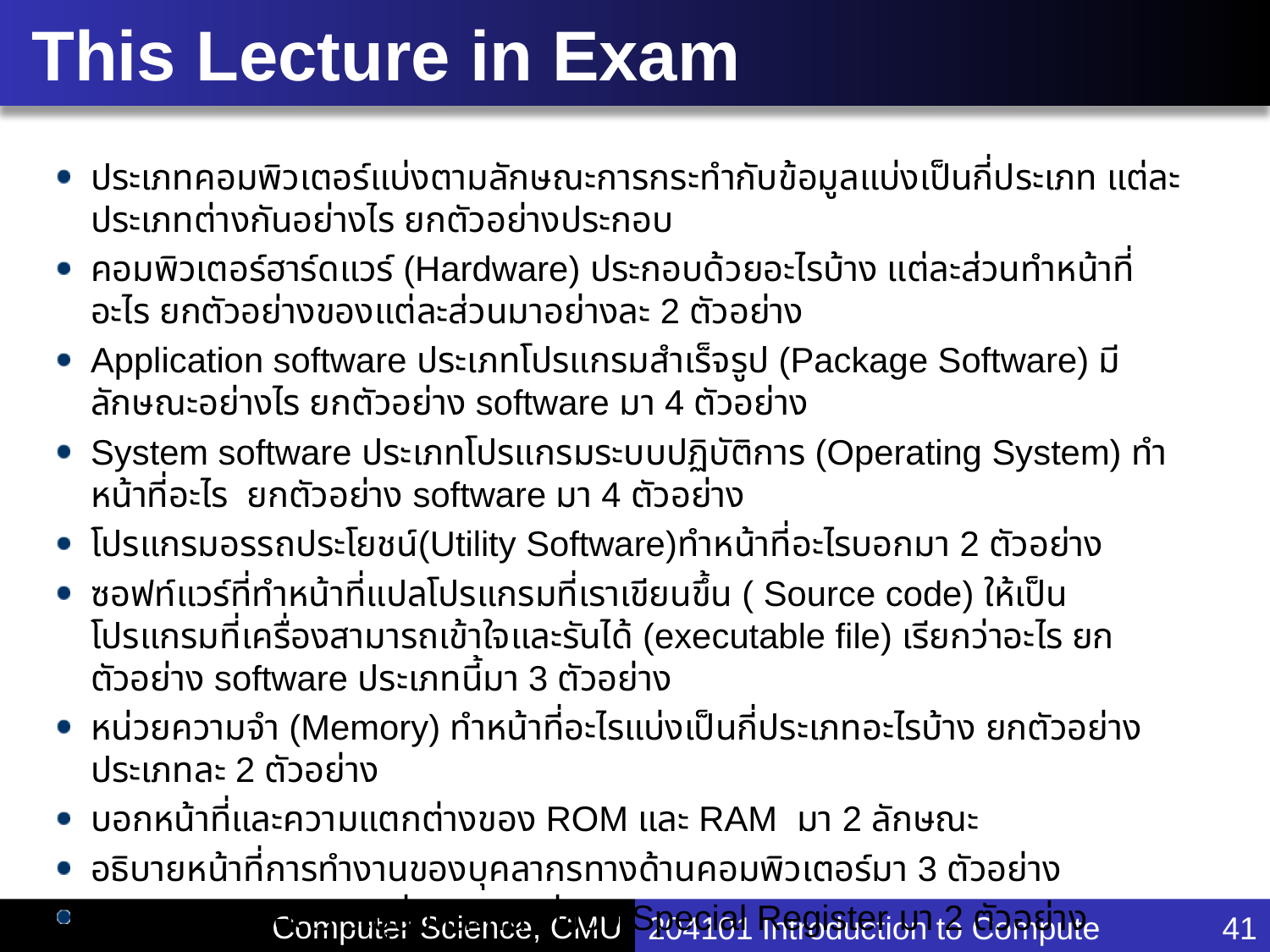

# This Lecture in Exam
ประเภทคอมพิวเตอร์แบ่งตามลักษณะการกระทำกับข้อมูลแบ่งเป็นกี่ประเภท แต่ละประเภทต่างกันอย่างไร ยกตัวอย่างประกอบ
คอมพิวเตอร์ฮาร์ดแวร์ (Hardware) ประกอบด้วยอะไรบ้าง แต่ละส่วนทำหน้าที่อะไร ยกตัวอย่างของแต่ละส่วนมาอย่างละ 2 ตัวอย่าง
Application software ประเภทโปรแกรมสำเร็จรูป (Package Software) มีลักษณะอย่างไร ยกตัวอย่าง software มา 4 ตัวอย่าง
System software ประเภทโปรแกรมระบบปฏิบัติการ (Operating System) ทำหน้าที่อะไร  ยกตัวอย่าง software มา 4 ตัวอย่าง
โปรแกรมอรรถประโยชน์(Utility Software)ทำหน้าที่อะไรบอกมา 2 ตัวอย่าง
ซอฟท์แวร์ที่ทำหน้าที่แปลโปรแกรมที่เราเขียนขึ้น ( Source code) ให้เป็นโปรแกรมที่เครื่องสามารถเข้าใจและรันได้ (executable file) เรียกว่าอะไร ยกตัวอย่าง software ประเภทนี้มา 3 ตัวอย่าง
หน่วยความจำ (Memory) ทำหน้าที่อะไรแบ่งเป็นกี่ประเภทอะไรบ้าง ยกตัวอย่างประเภทละ 2 ตัวอย่าง
บอกหน้าที่และความแตกต่างของ ROM และ RAM  มา 2 ลักษณะ
อธิบายหน้าที่การทำงานของบุคลากรทางด้านคอมพิวเตอร์มา 3 ตัวอย่าง
Register คืออะไร ระบุชื่อและหน้าที่ของ Special Register มา 2 ตัวอย่าง
204101 Introduction to Computer
41